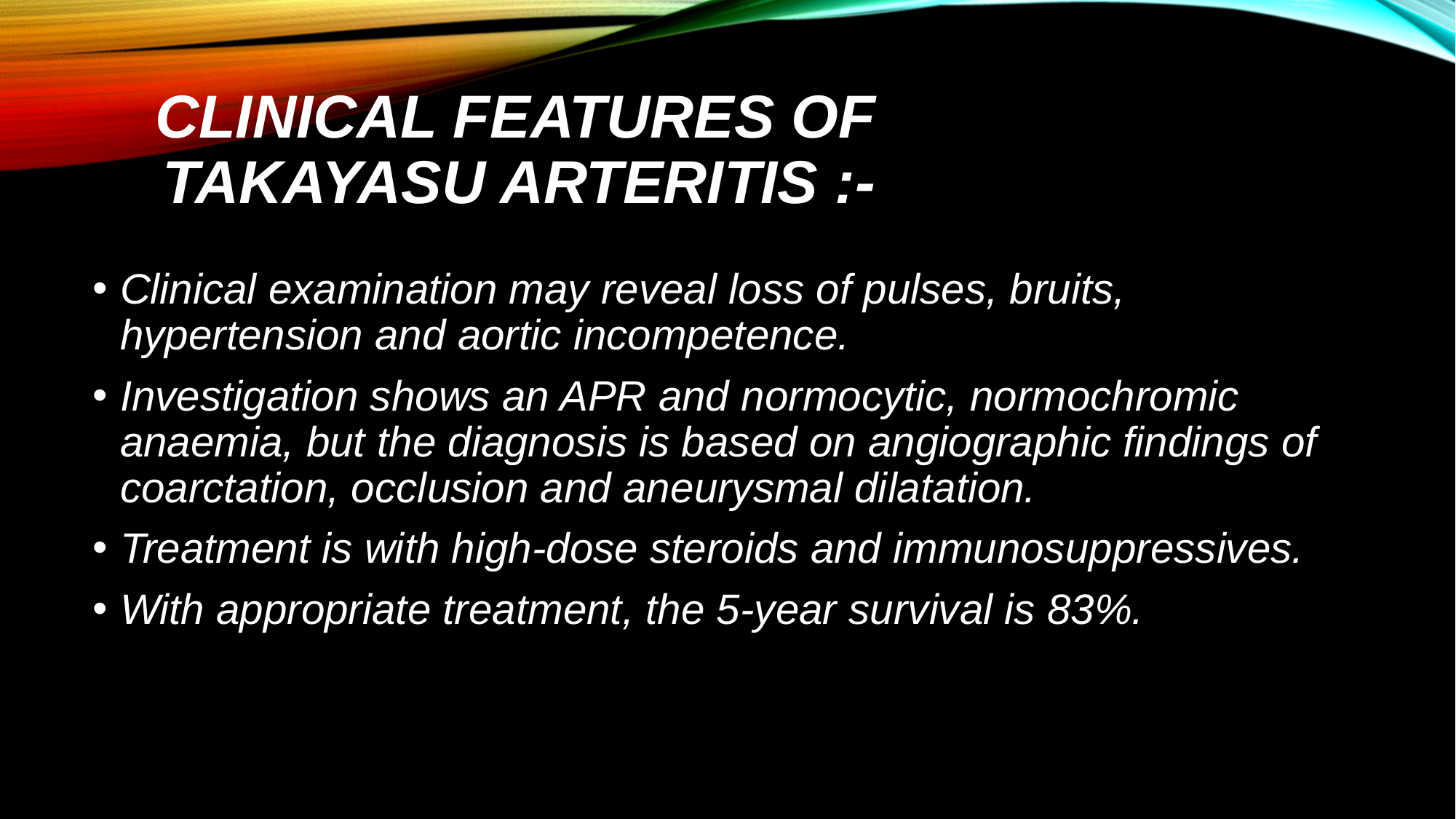

# CLINICAL FEATURES OF TAKAYASU ARTERITIS :-
Clinical examination may reveal loss of pulses, bruits, hypertension and aortic incompetence.
Investigation shows an APR and normocytic, normochromic anaemia, but the diagnosis is based on angiographic findings of coarctation, occlusion and aneurysmal dilatation.
Treatment is with high-dose steroids and immunosuppressives.
With appropriate treatment, the 5-year survival is 83%.